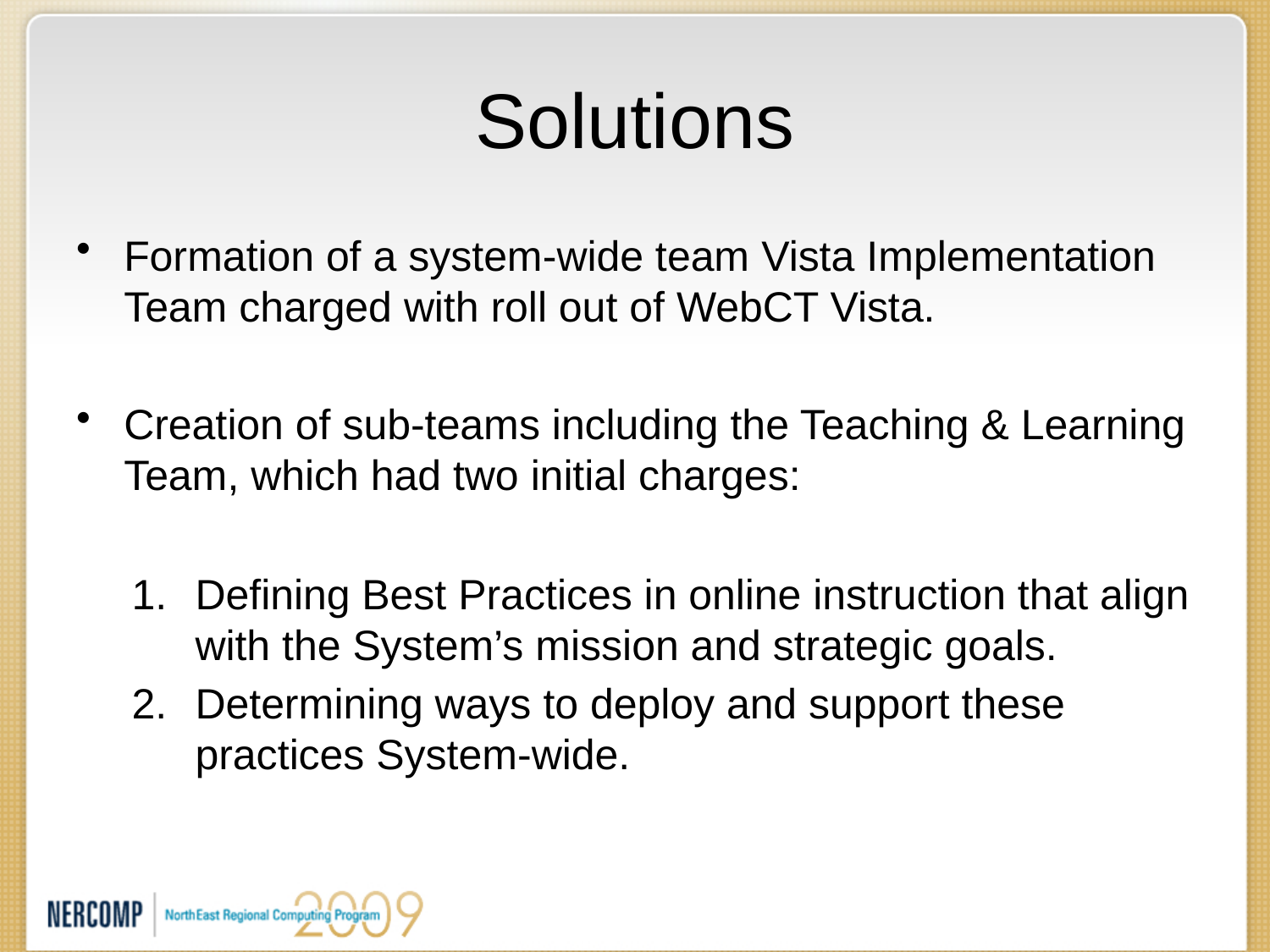

# Solutions
Formation of a system-wide team Vista Implementation Team charged with roll out of WebCT Vista.

Creation of sub-teams including the Teaching & Learning Team, which had two initial charges:

Defining Best Practices in online instruction that align with the System’s mission and strategic goals.
Determining ways to deploy and support these practices System-wide.